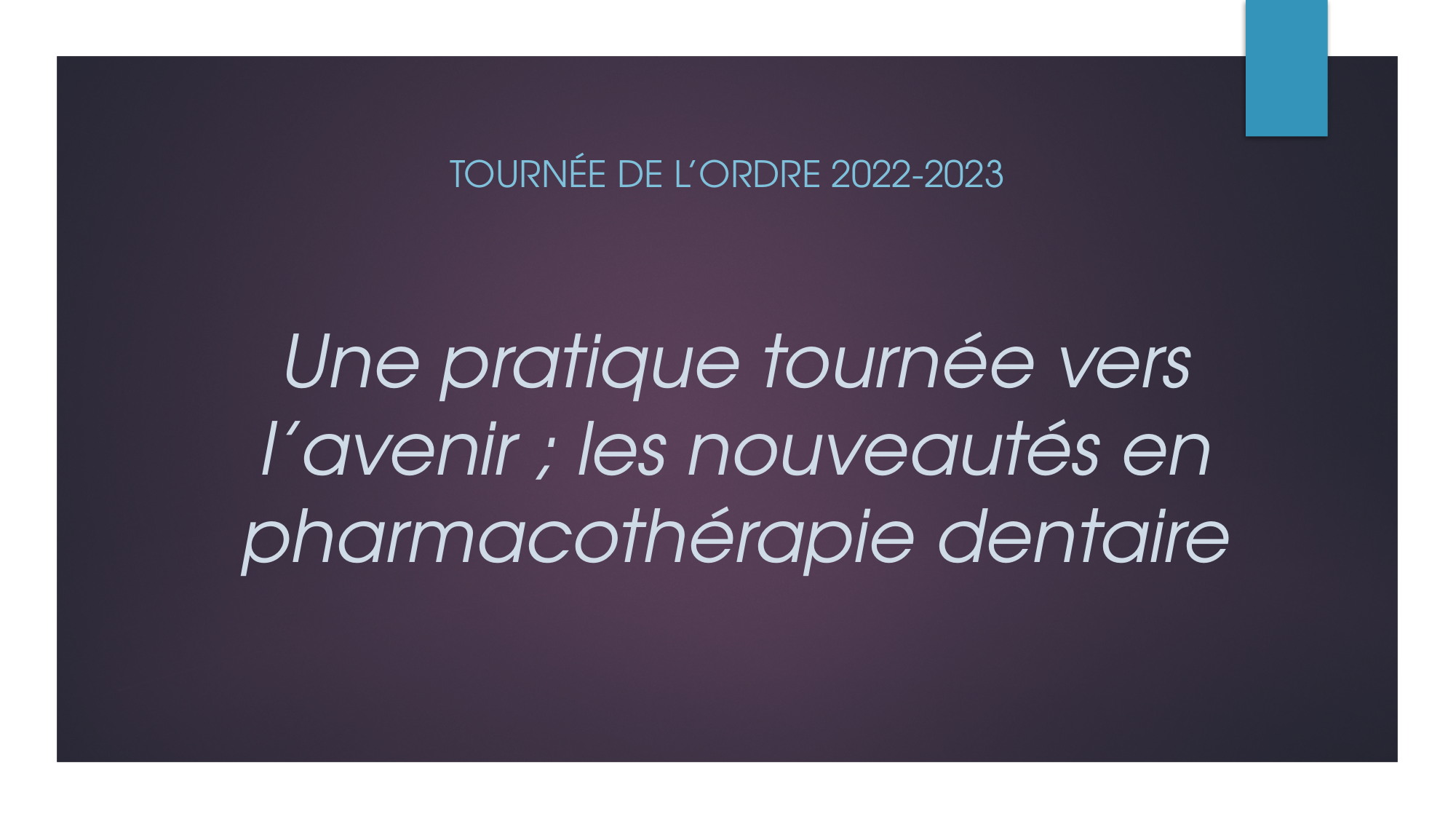

Tournée de l’ordre 2022-2023
# Une pratique tournée vers l’avenir ; les nouveautés en pharmacothérapie dentaire